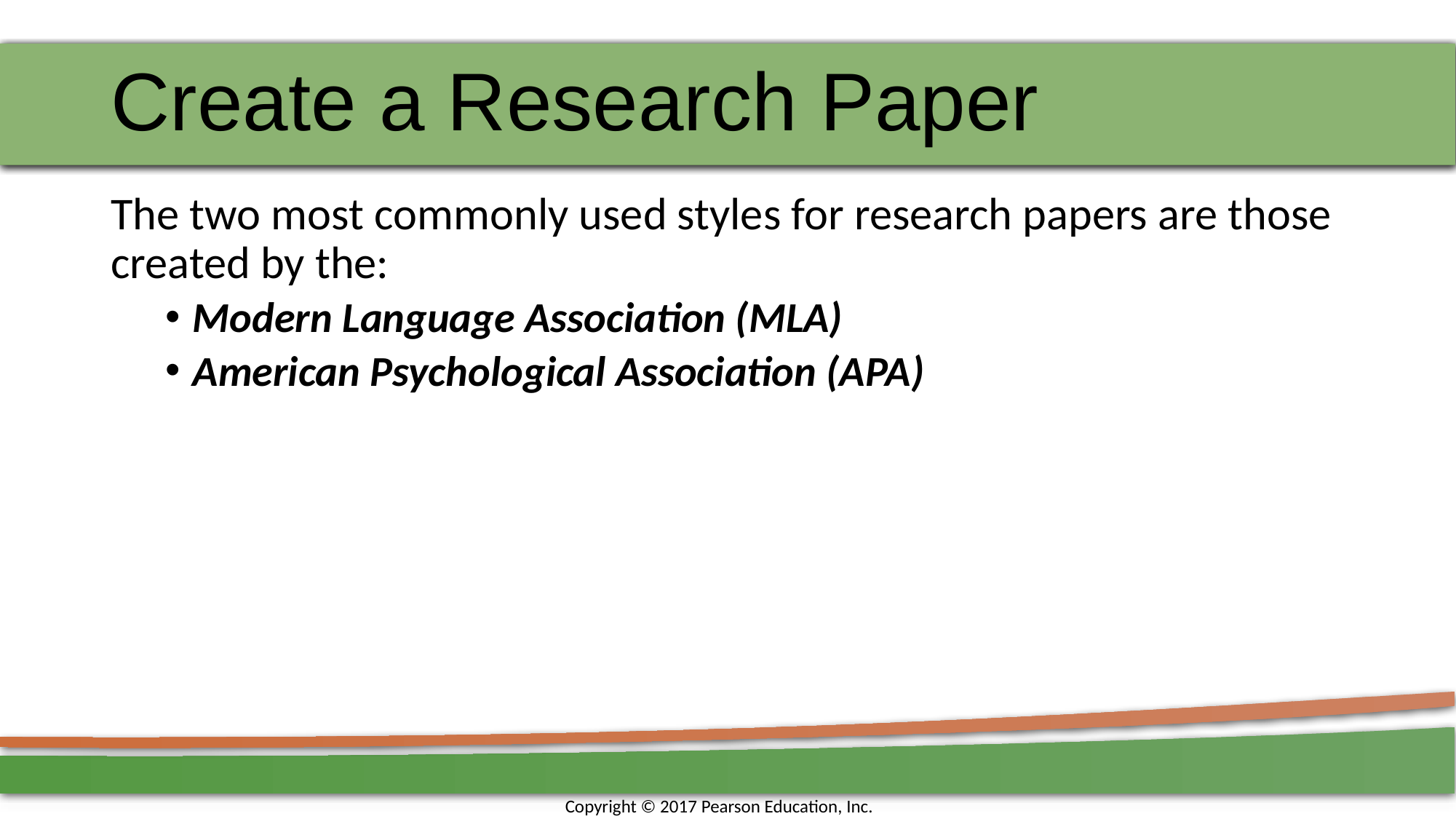

# Create a Research Paper
The two most commonly used styles for research papers are those created by the:
Modern Language Association (MLA)
American Psychological Association (APA)